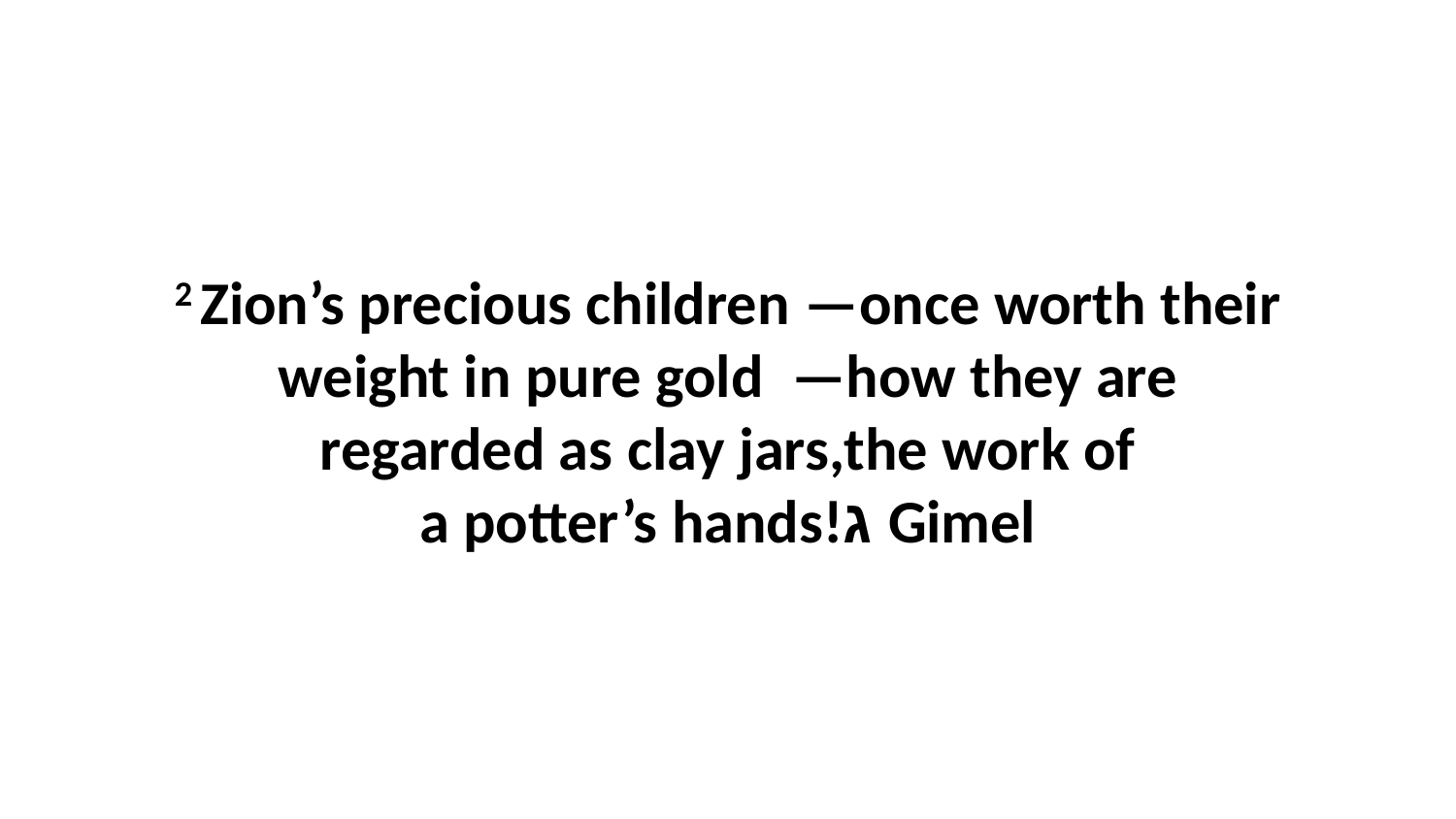

2 Zion’s precious children —once worth their weight in pure gold  —how they are regarded as clay jars,the work of a potter’s hands!ג Gimel